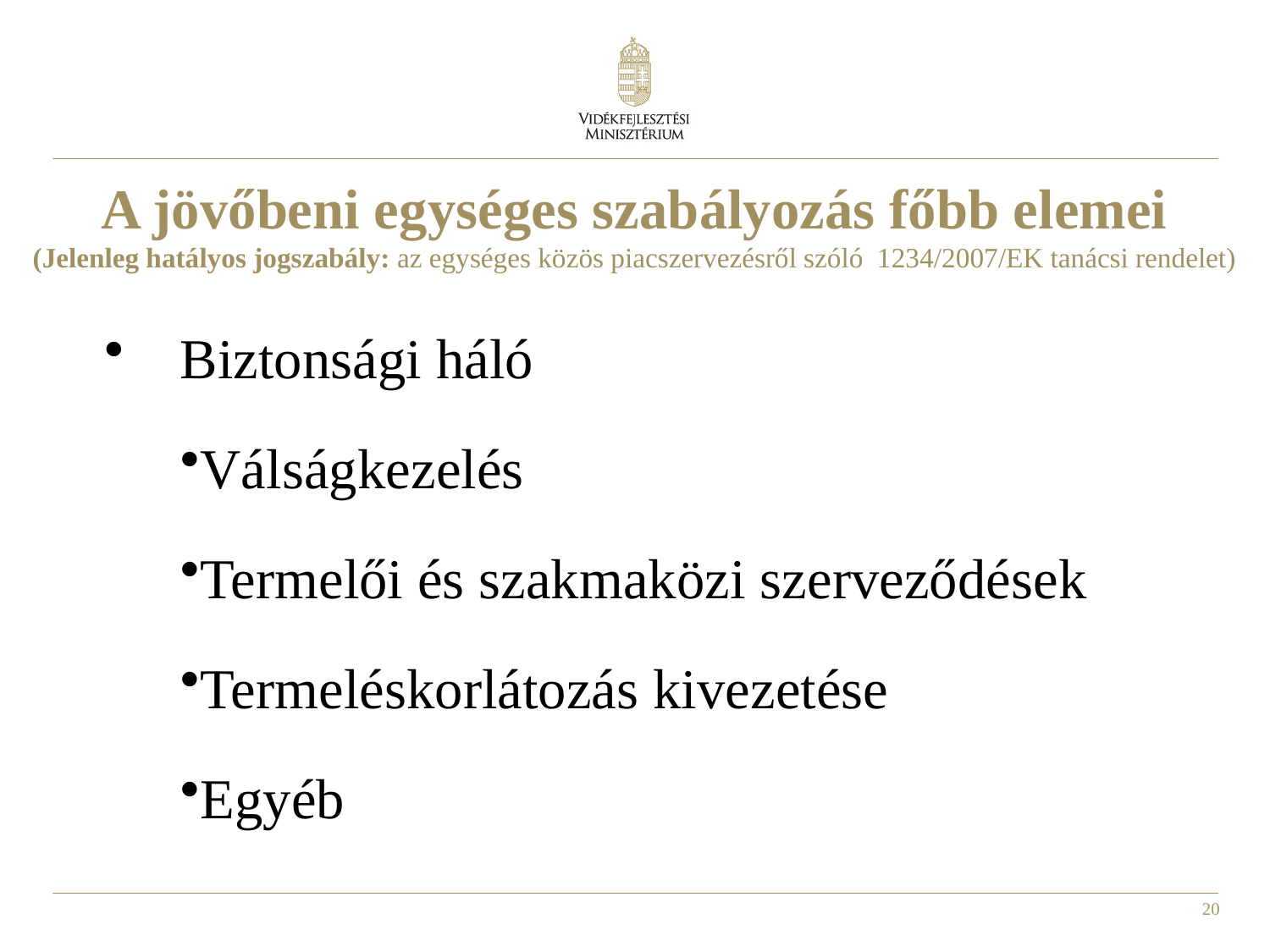

A jövőbeni egységes szabályozás főbb elemei
(Jelenleg hatályos jogszabály: az egységes közös piacszervezésről szóló  1234/2007/EK tanácsi rendelet)
Biztonsági háló
Válságkezelés
Termelői és szakmaközi szerveződések
Termeléskorlátozás kivezetése
Egyéb